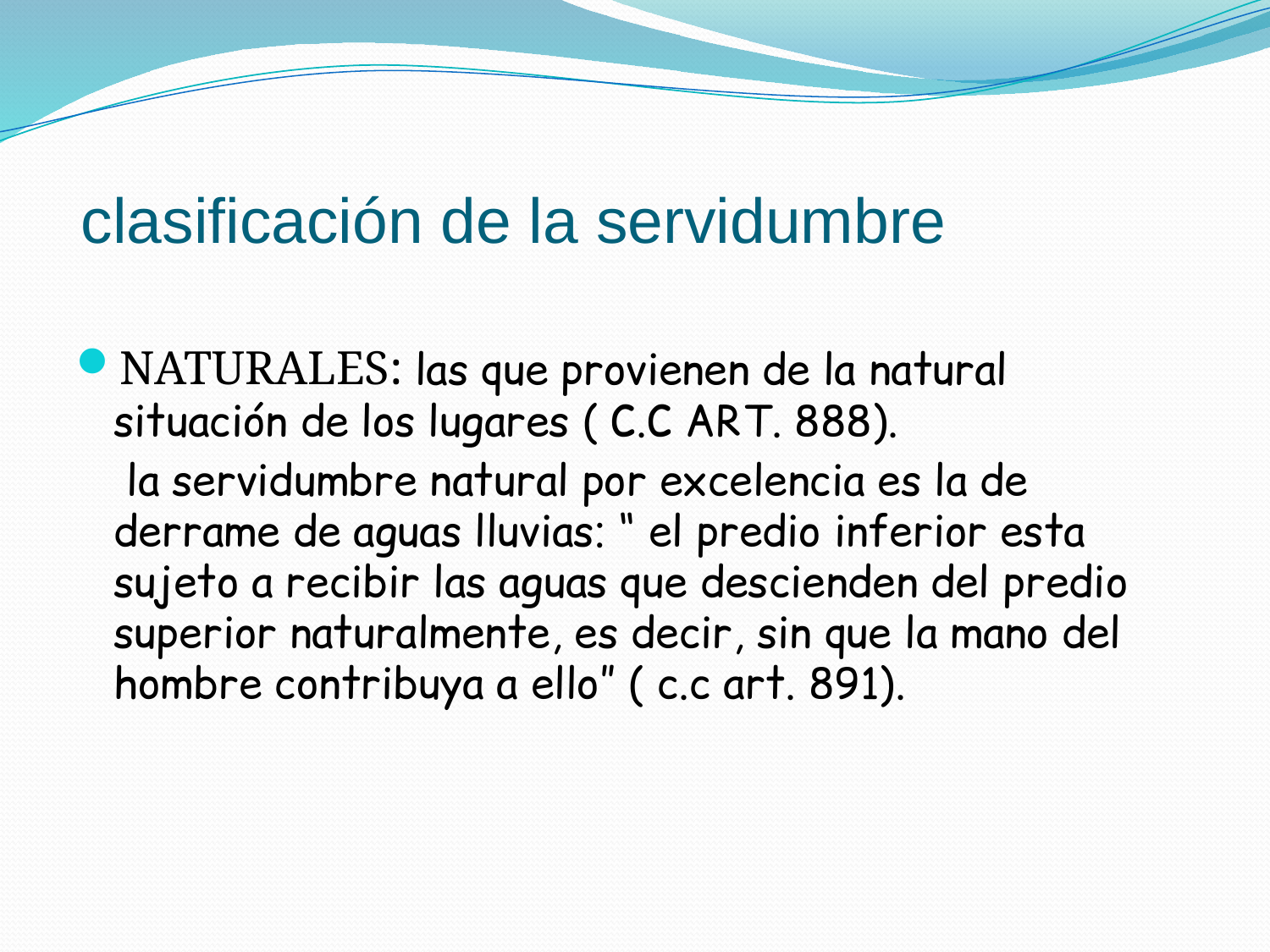

# clasificación de la servidumbre

NATURALES: las que provienen de la natural situación de los lugares ( C.C ART. 888).
    la servidumbre natural por excelencia es la de derrame de aguas lluvias: “ el predio inferior esta sujeto a recibir las aguas que descienden del predio superior naturalmente, es decir, sin que la mano del hombre contribuya a ello” ( c.c art. 891).